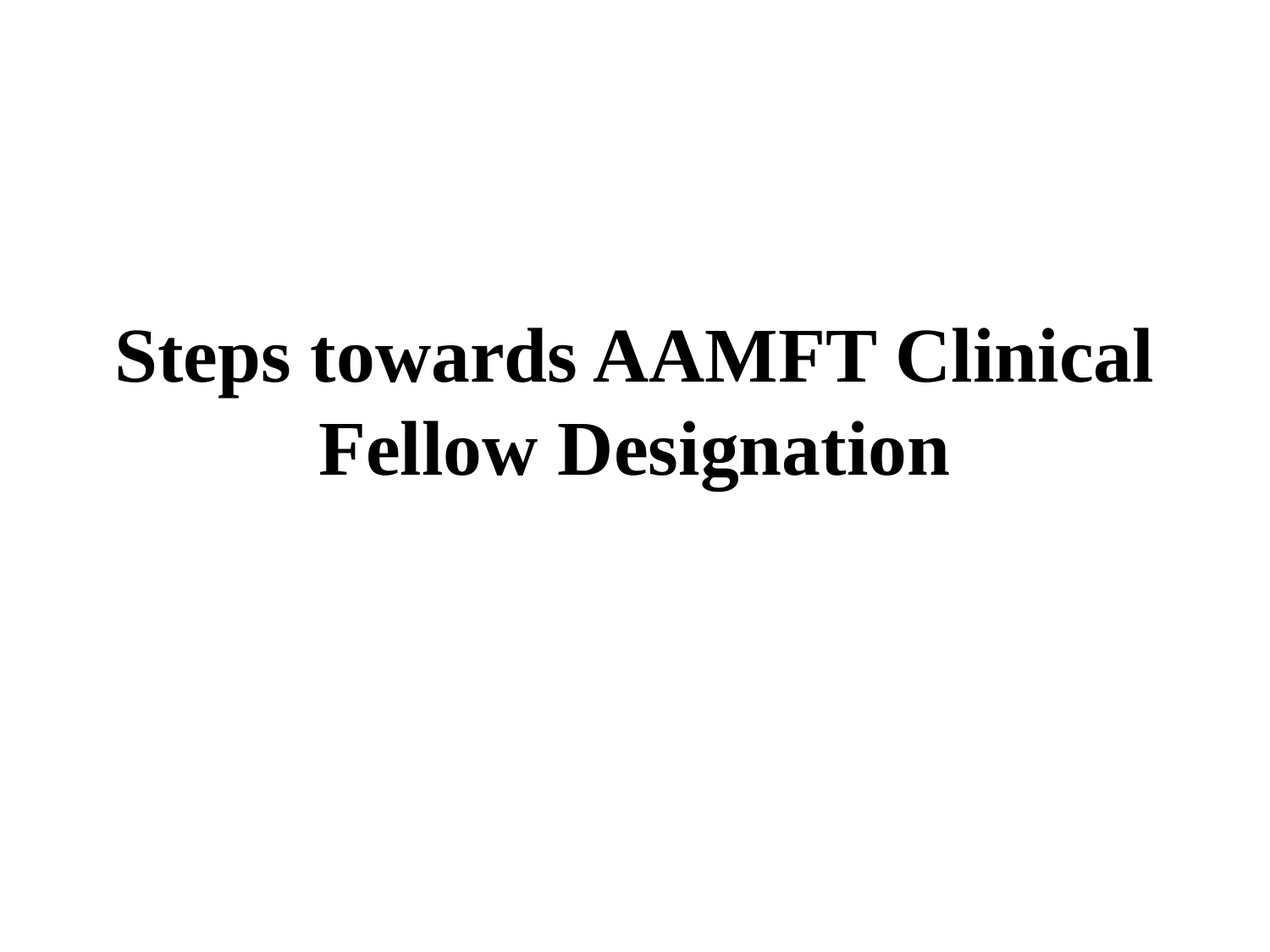

# Steps towards AAMFT Clinical Fellow Designation